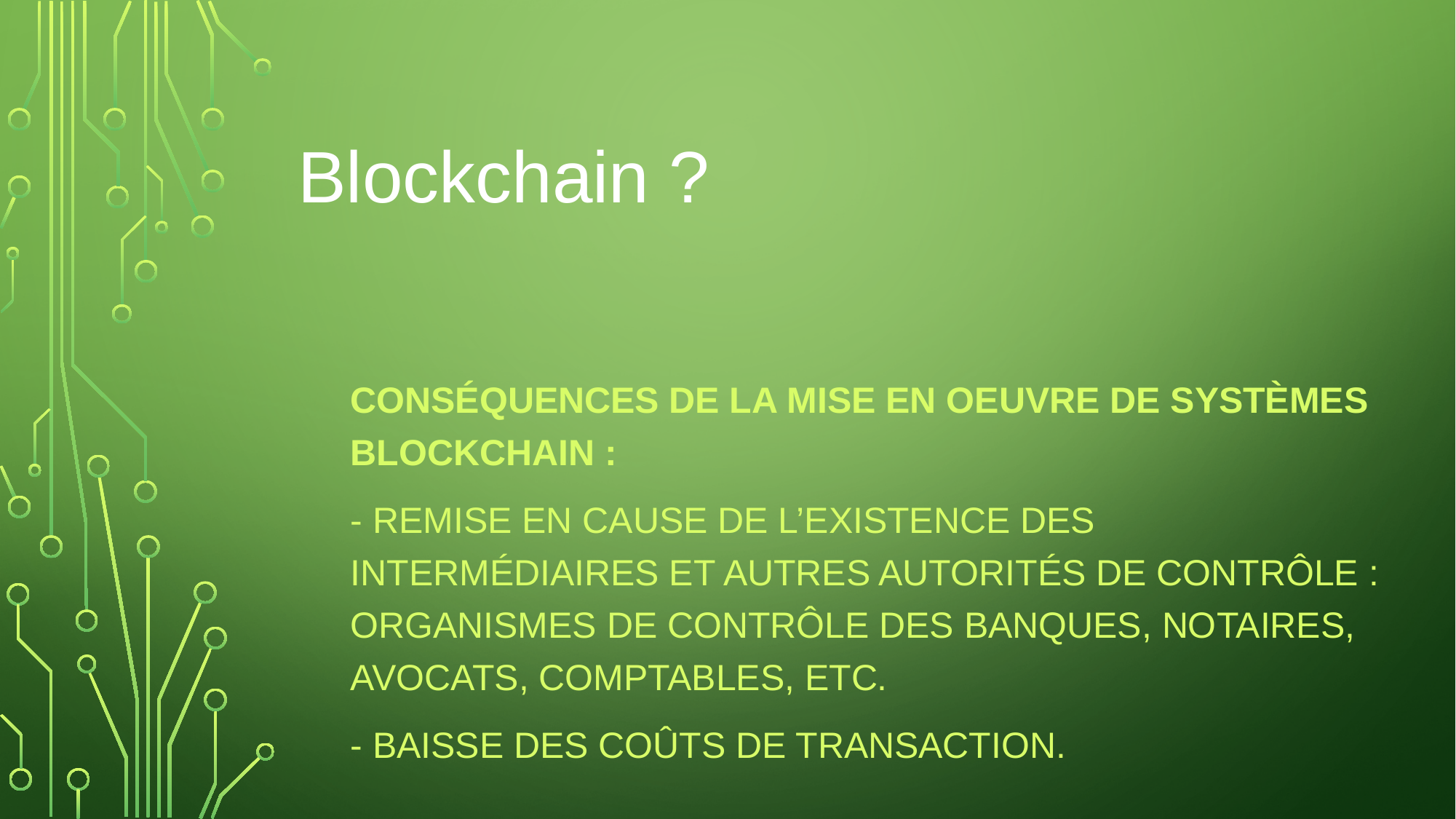

# Blockchain ?
Conséquences de la mise en oeuvre de systèmes blockchain :
- remise en cause de l’existence des intermédiaires et autres autorités de contrôle : organismes de contrôle des banques, notaires, avocats, comptables, etc.
- baisse des coûts de transaction.